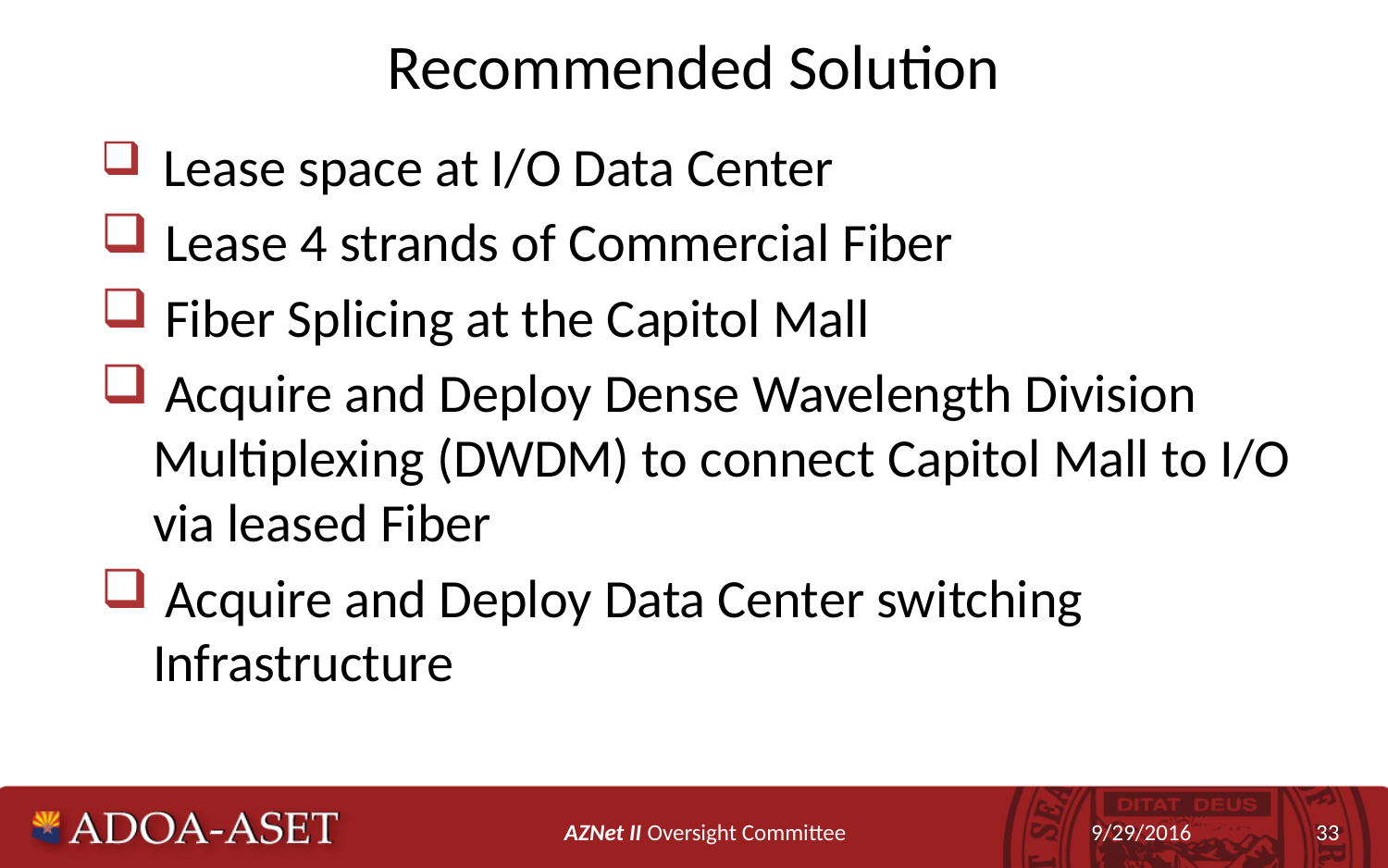

# Recommended Solution
 Lease space at I/O Data Center
 Lease 4 strands of Commercial Fiber
 Fiber Splicing at the Capitol Mall
 Acquire and Deploy Dense Wavelength Division Multiplexing (DWDM) to connect Capitol Mall to I/O via leased Fiber
 Acquire and Deploy Data Center switching Infrastructure
AZNet II Oversight Committee
9/29/2016
33